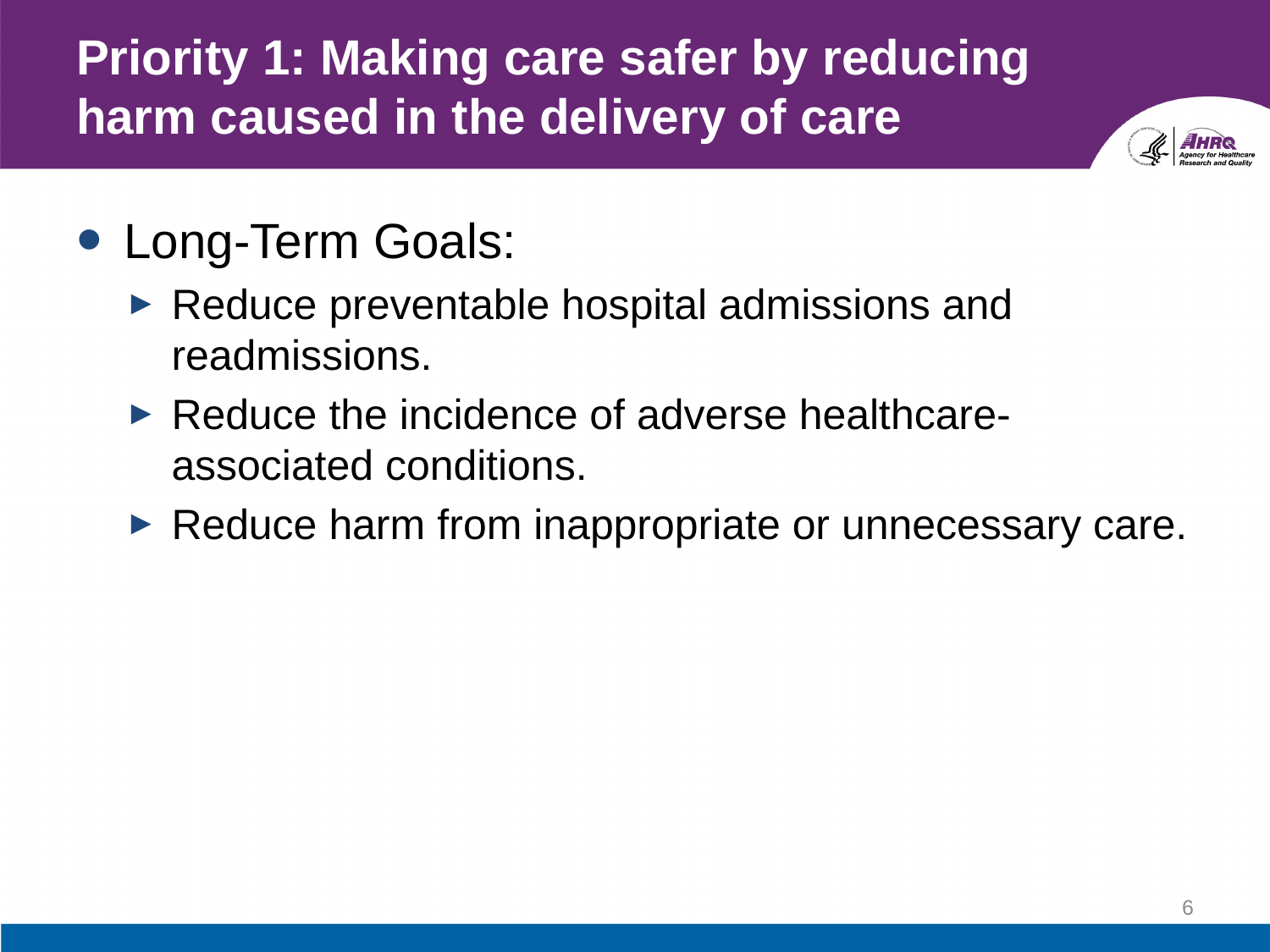

# Priority 1: Making care safer by reducing harm caused in the delivery of care
Long-Term Goals:
Reduce preventable hospital admissions and readmissions.
Reduce the incidence of adverse healthcare-associated conditions.
Reduce harm from inappropriate or unnecessary care.
6